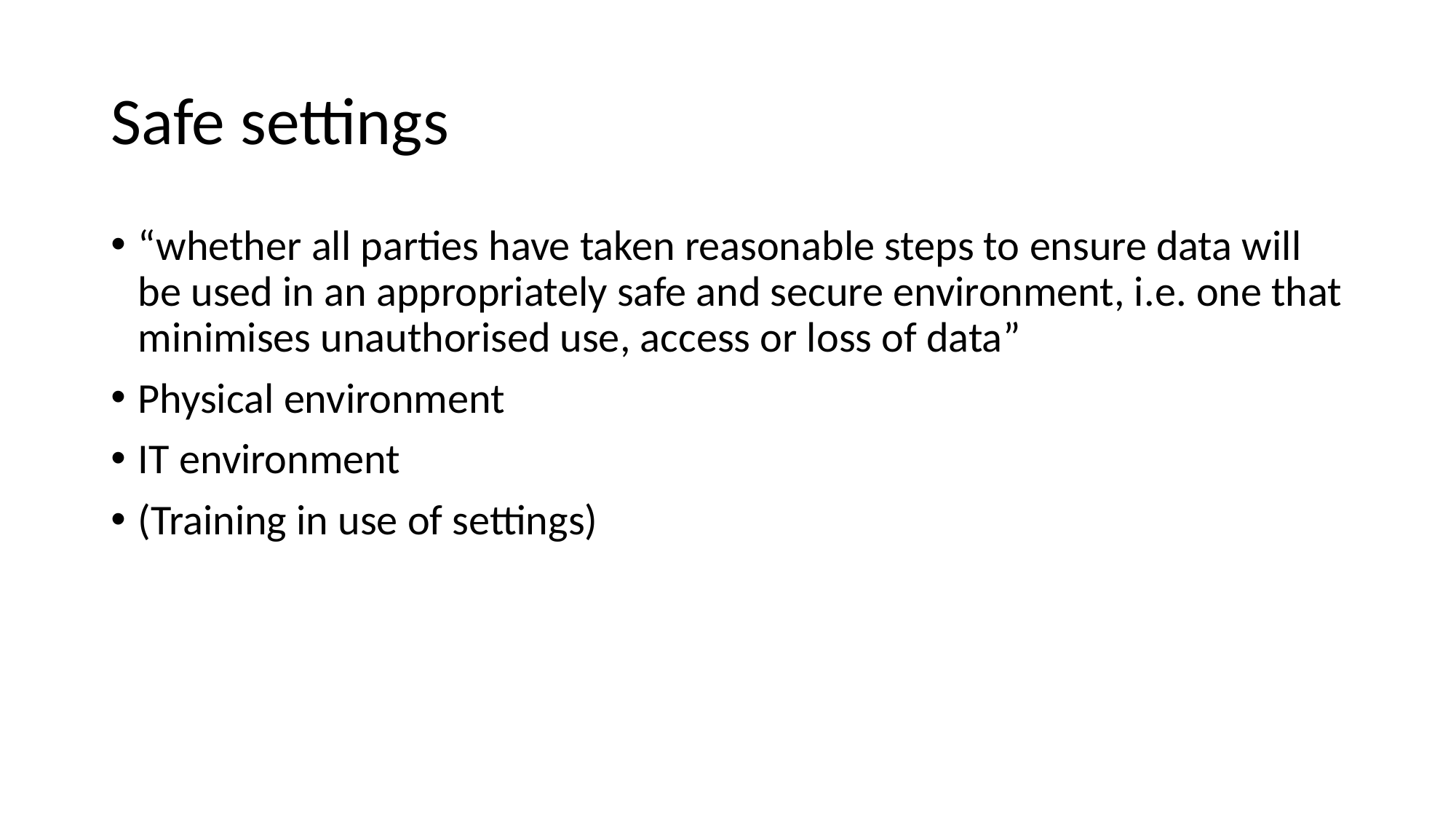

# Safe settings
“whether all parties have taken reasonable steps to ensure data will be used in an appropriately safe and secure environment, i.e. one that minimises unauthorised use, access or loss of data”
Physical environment
IT environment
(Training in use of settings)